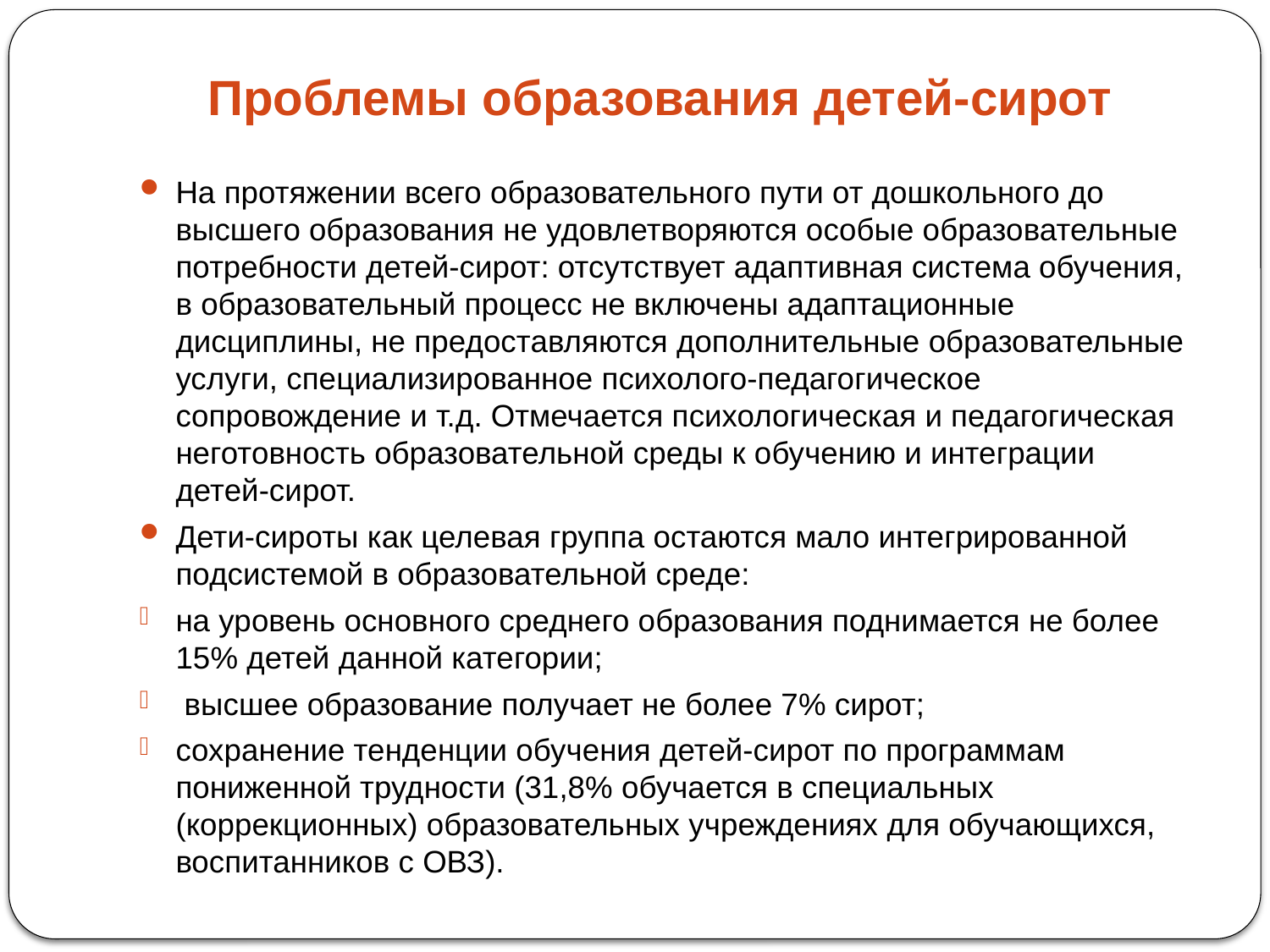

# Проблемы образования детей-сирот
На протяжении всего образовательного пути от дошкольного до высшего образования не удовлетворяются особые образовательные потребности детей-сирот: отсутствует адаптивная система обучения, в образовательный процесс не включены адаптационные дисциплины, не предоставляются дополнительные образовательные услуги, специализированное психолого-педагогическое сопровождение и т.д. Отмечается психологическая и педагогическая неготовность образовательной среды к обучению и интеграции детей-сирот.
Дети-сироты как целевая группа остаются мало интегрированной подсистемой в образовательной среде:
на уровень основного среднего образования поднимается не более 15% детей данной категории;
 высшее образование получает не более 7% сирот;
сохранение тенденции обучения детей-сирот по программам пониженной трудности (31,8% обучается в специальных (коррекционных) образовательных учреждениях для обучающихся, воспитанников с ОВЗ).